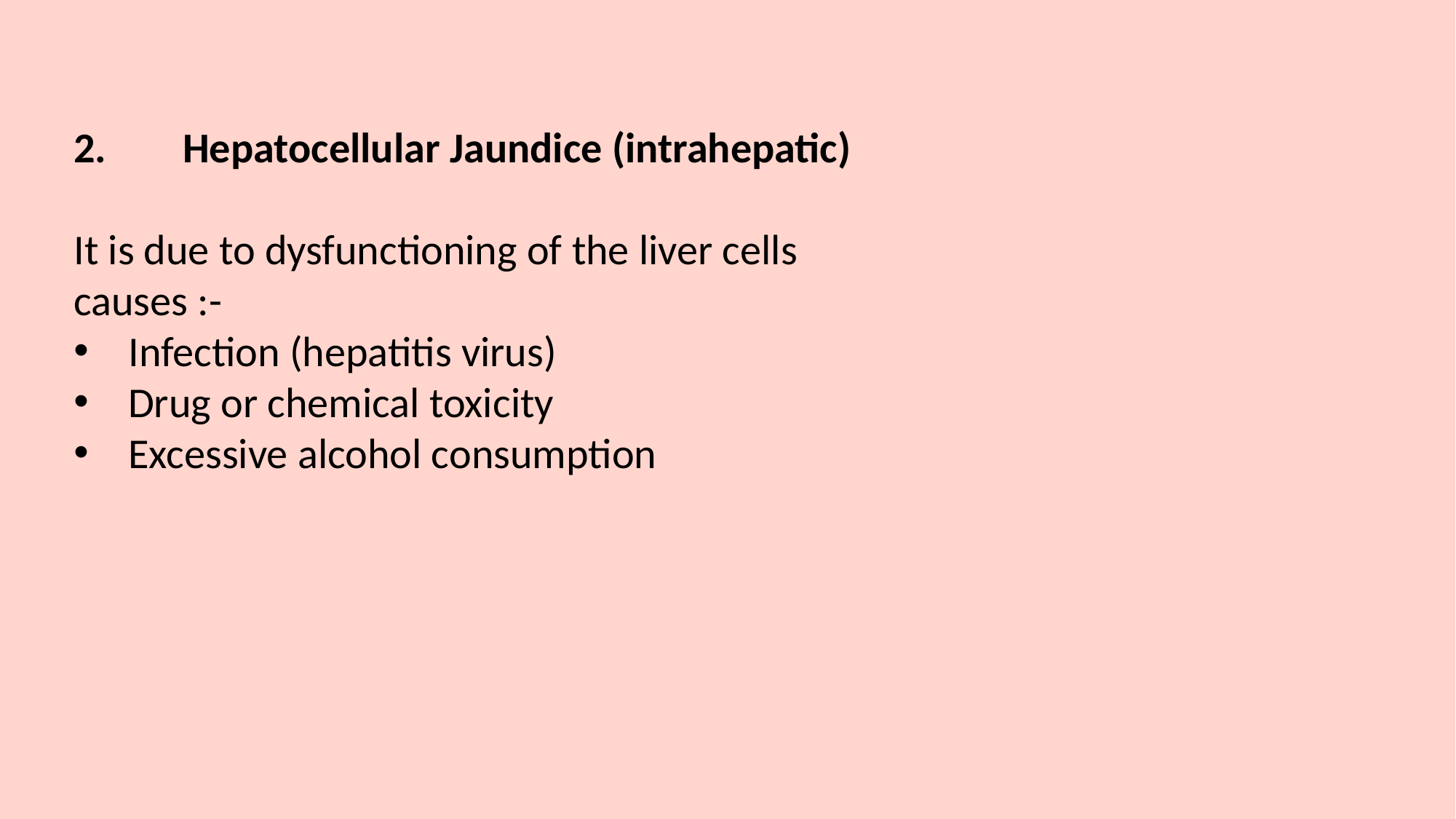

2.	Hepatocellular Jaundice (intrahepatic)

It is due to dysfunctioning of the liver cells
causes :-
Infection (hepatitis virus)
Drug or chemical toxicity
Excessive alcohol consumption